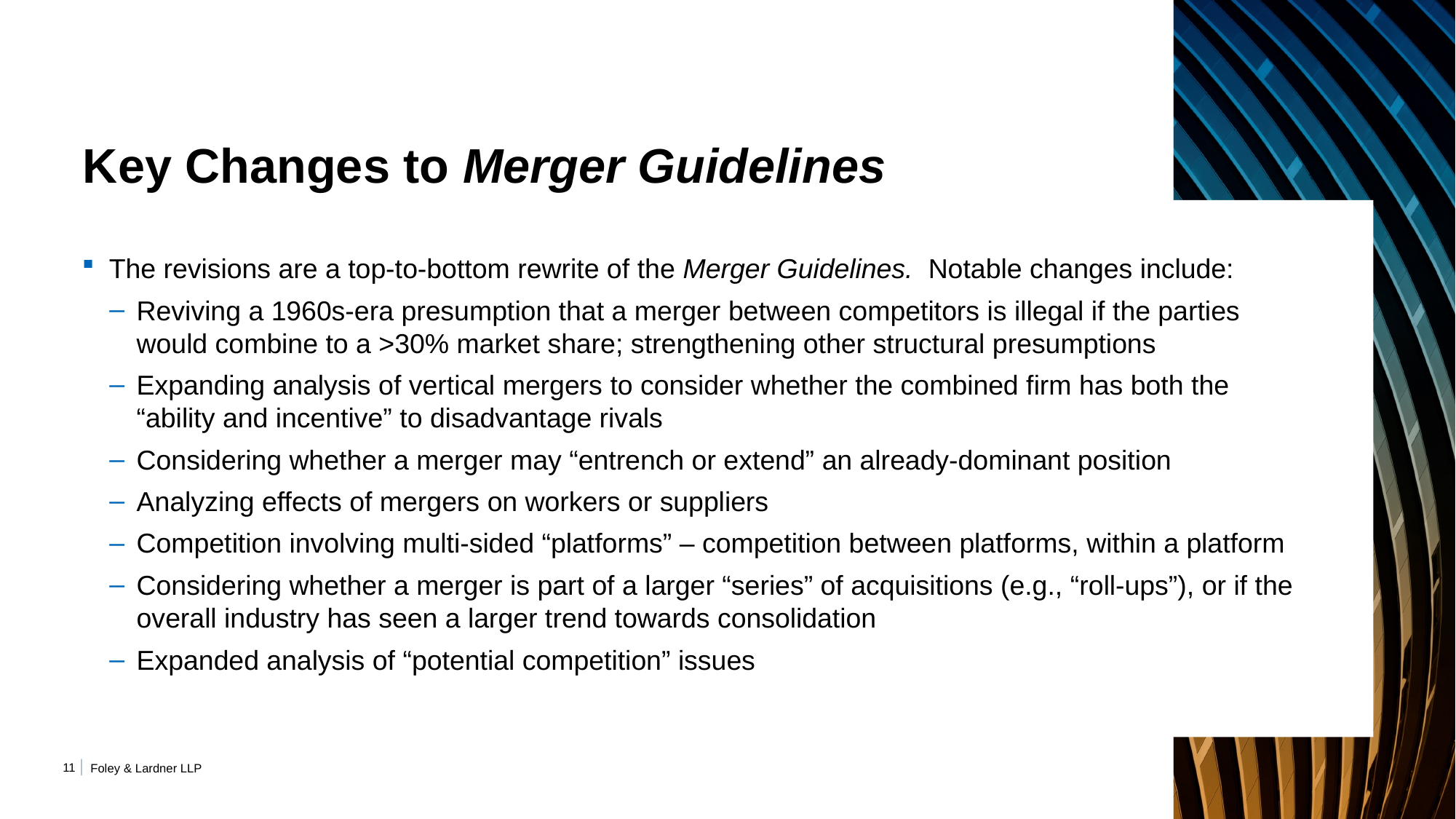

# Key Changes to Merger Guidelines
The revisions are a top-to-bottom rewrite of the Merger Guidelines.  Notable changes include:
Reviving a 1960s-era presumption that a merger between competitors is illegal if the parties would combine to a >30% market share; strengthening other structural presumptions
Expanding analysis of vertical mergers to consider whether the combined firm has both the “ability and incentive” to disadvantage rivals
Considering whether a merger may “entrench or extend” an already-dominant position
Analyzing effects of mergers on workers or suppliers
Competition involving multi-sided “platforms” – competition between platforms, within a platform
Considering whether a merger is part of a larger “series” of acquisitions (e.g., “roll-ups”), or if the overall industry has seen a larger trend towards consolidation
Expanded analysis of “potential competition” issues

11